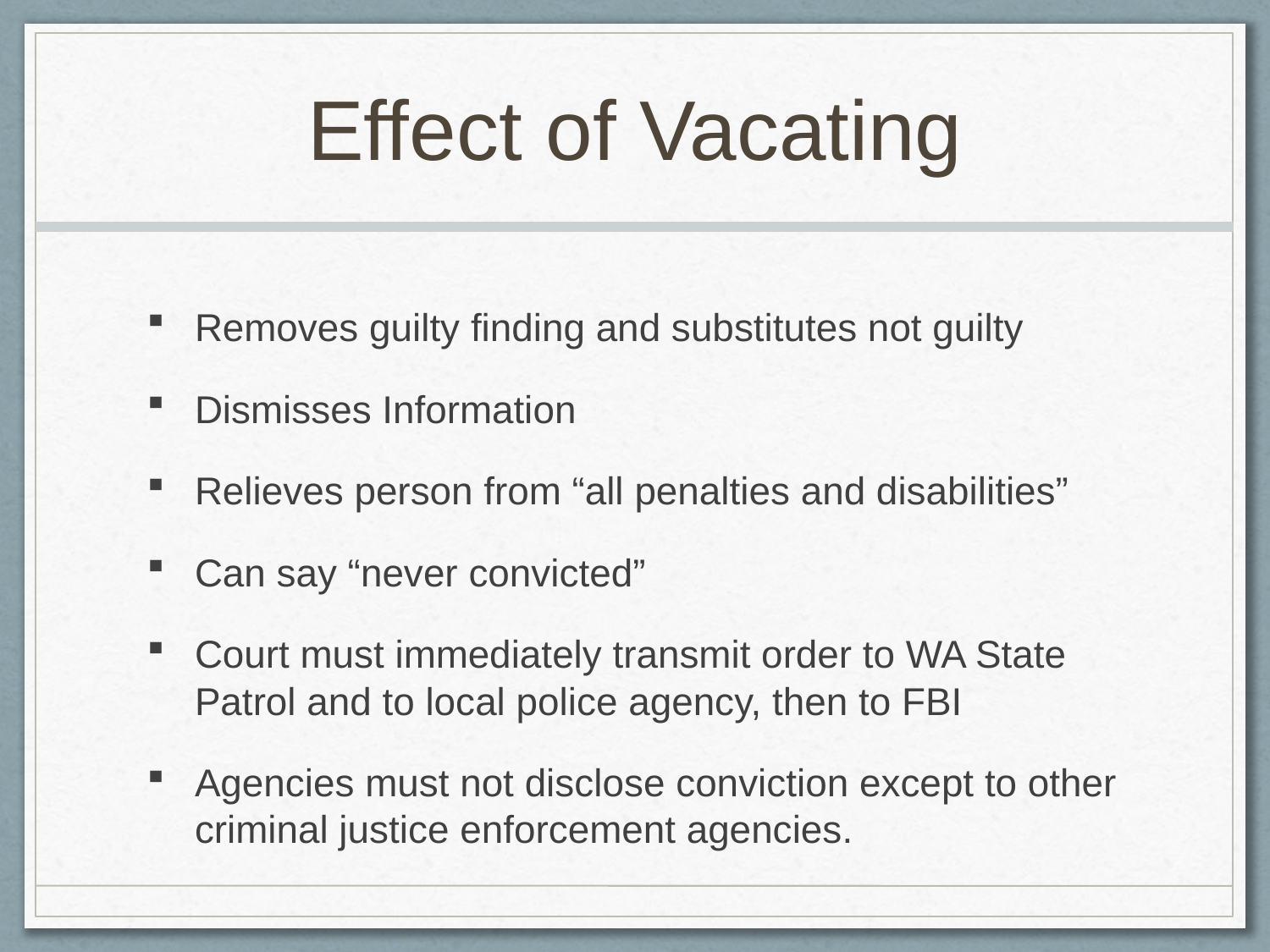

# Effect of Vacating
Removes guilty finding and substitutes not guilty
Dismisses Information
Relieves person from “all penalties and disabilities”
Can say “never convicted”
Court must immediately transmit order to WA State Patrol and to local police agency, then to FBI
Agencies must not disclose conviction except to other criminal justice enforcement agencies.